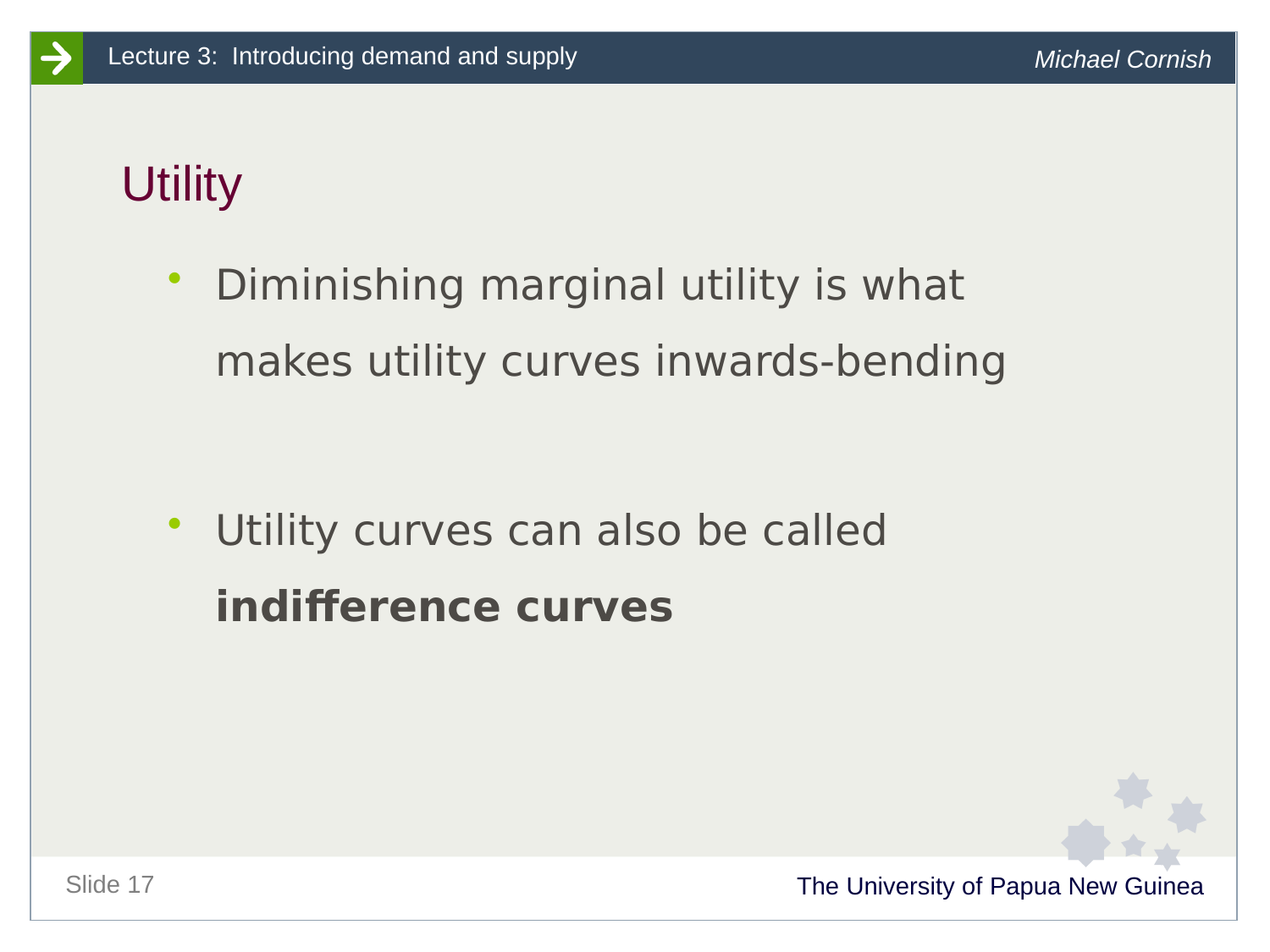

# Utility
Diminishing marginal utility is what makes utility curves inwards-bending

Utility curves can also be called indifference curves